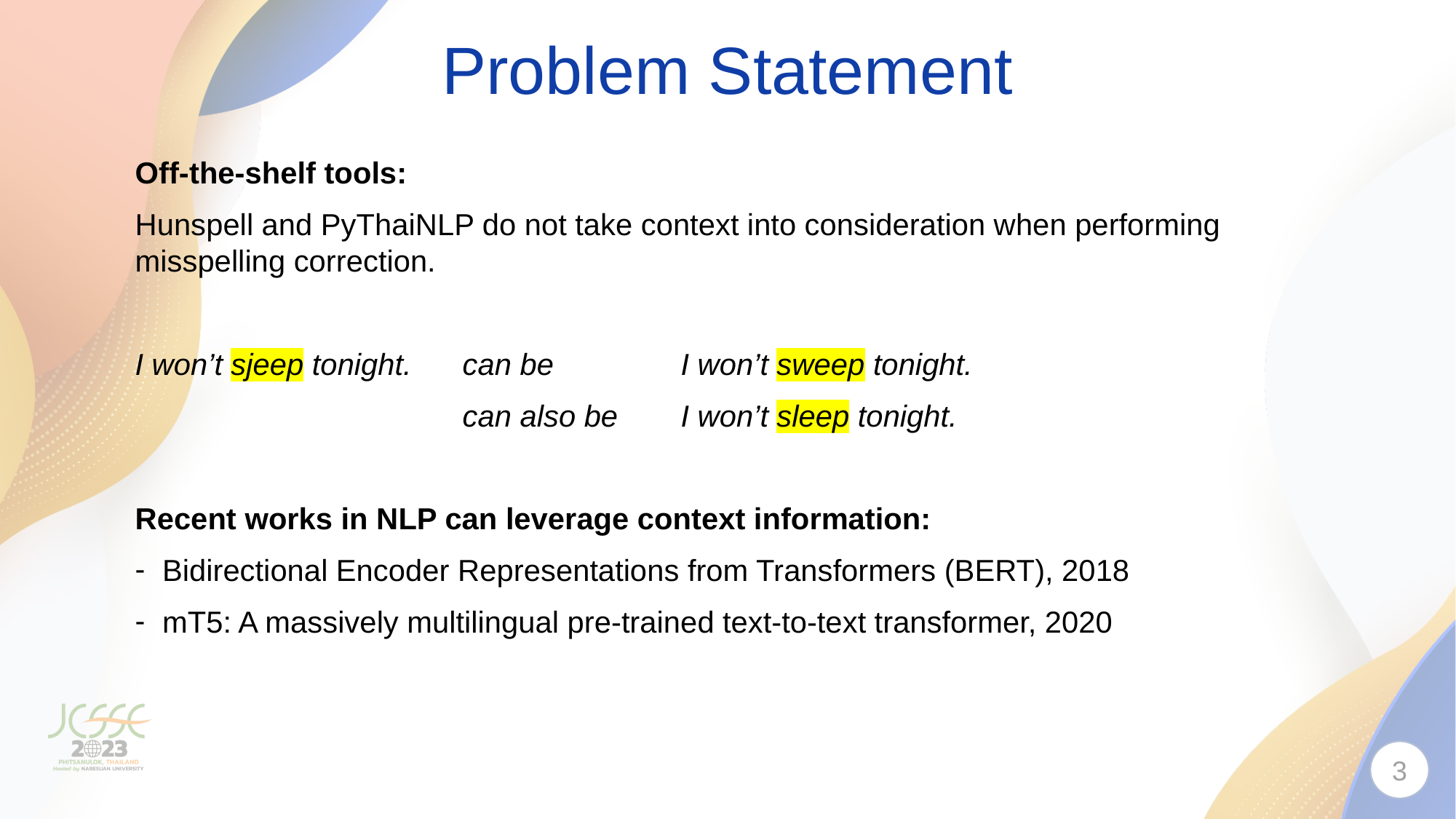

# Problem Statement
Off-the-shelf tools:
Hunspell and PyThaiNLP do not take context into consideration when performing misspelling correction.

I won’t sjeep tonight.	can be		I won’t sweep tonight.
			can also be	I won’t sleep tonight.

Recent works in NLP can leverage context information:
Bidirectional Encoder Representations from Transformers (BERT), 2018
mT5: A massively multilingual pre-trained text-to-text transformer, 2020